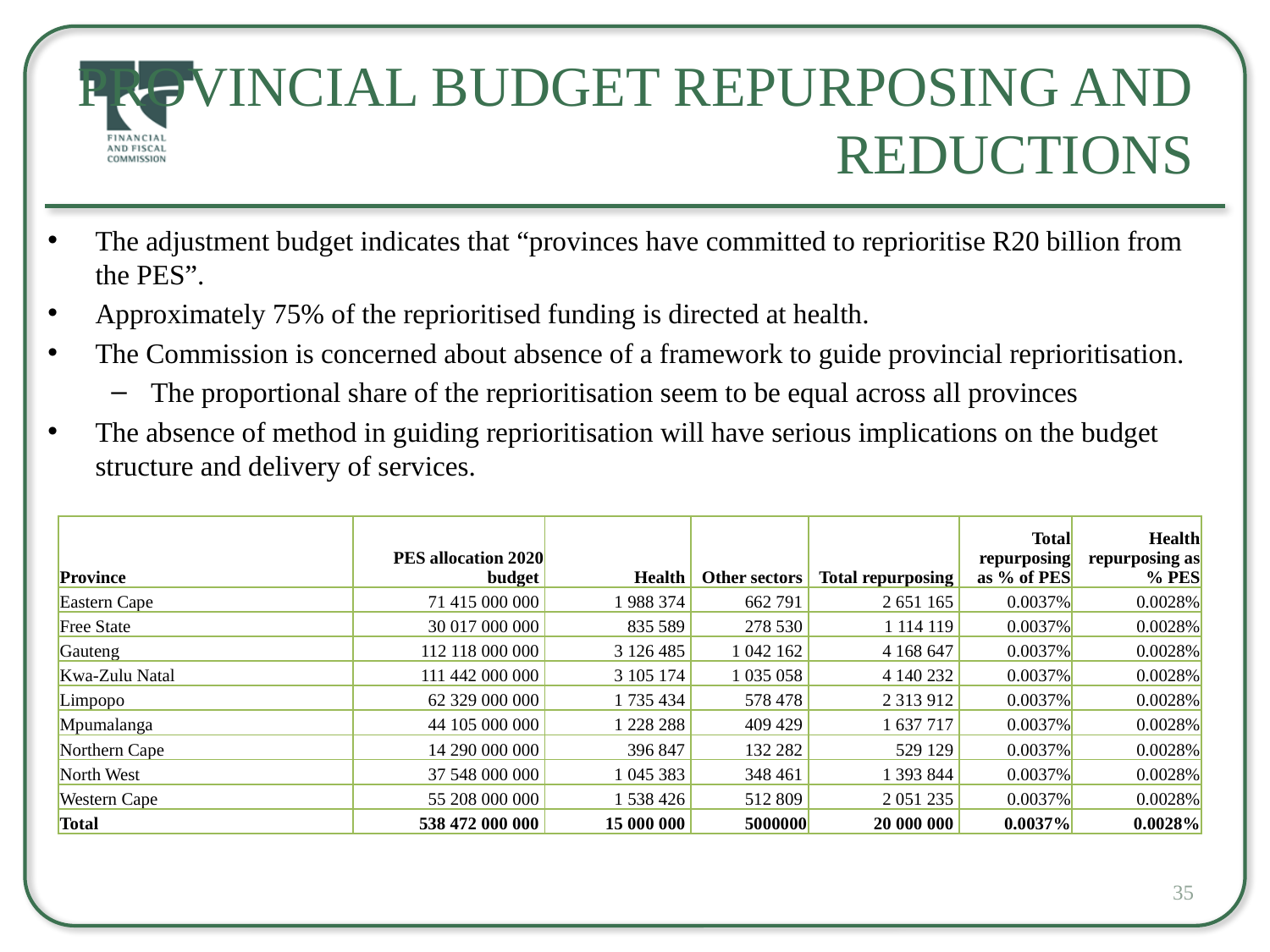

# Provincial Budget Repurposing and Reductions
The adjustment budget indicates that “provinces have committed to reprioritise R20 billion from the PES”.
Approximately 75% of the reprioritised funding is directed at health.
The Commission is concerned about absence of a framework to guide provincial reprioritisation.
The proportional share of the reprioritisation seem to be equal across all provinces
The absence of method in guiding reprioritisation will have serious implications on the budget structure and delivery of services.

| Province | PES allocation 2020 budget | Health | Other sectors | Total repurposing | Total repurposing as % of PES | Health repurposing as % PES |
| --- | --- | --- | --- | --- | --- | --- |
| Eastern Cape | 71 415 000 000 | 1 988 374 | 662 791 | 2 651 165 | 0.0037% | 0.0028% |
| Free State | 30 017 000 000 | 835 589 | 278 530 | 1 114 119 | 0.0037% | 0.0028% |
| Gauteng | 112 118 000 000 | 3 126 485 | 1 042 162 | 4 168 647 | 0.0037% | 0.0028% |
| Kwa-Zulu Natal | 111 442 000 000 | 3 105 174 | 1 035 058 | 4 140 232 | 0.0037% | 0.0028% |
| Limpopo | 62 329 000 000 | 1 735 434 | 578 478 | 2 313 912 | 0.0037% | 0.0028% |
| Mpumalanga | 44 105 000 000 | 1 228 288 | 409 429 | 1 637 717 | 0.0037% | 0.0028% |
| Northern Cape | 14 290 000 000 | 396 847 | 132 282 | 529 129 | 0.0037% | 0.0028% |
| North West | 37 548 000 000 | 1 045 383 | 348 461 | 1 393 844 | 0.0037% | 0.0028% |
| Western Cape | 55 208 000 000 | 1 538 426 | 512 809 | 2 051 235 | 0.0037% | 0.0028% |
| Total | 538 472 000 000 | 15 000 000 | 5000000 | 20 000 000 | 0.0037% | 0.0028% |
35